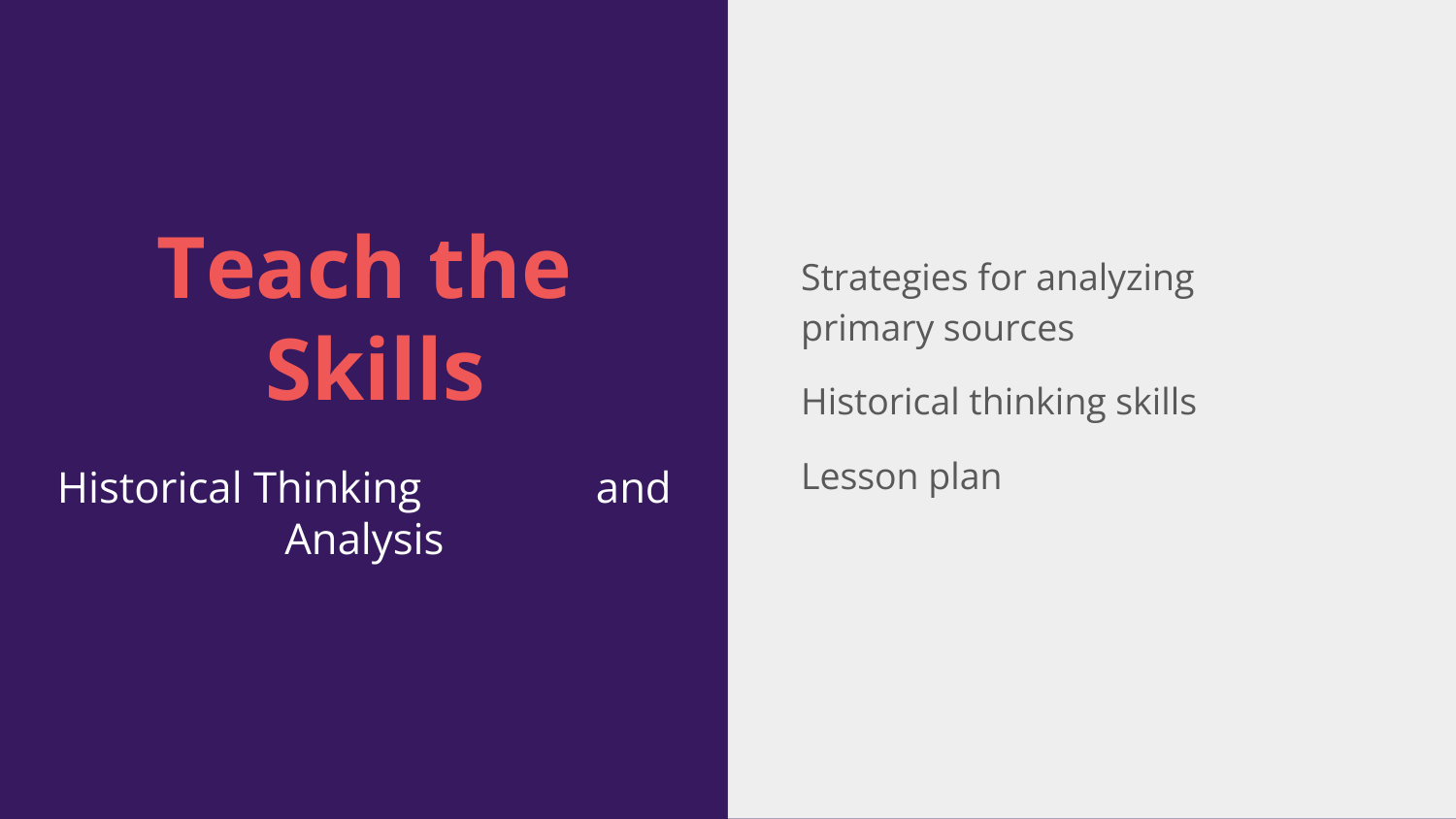

Strategies for analyzing primary sources
Historical thinking skills
Lesson plan

# Teach the
 Skills
Historical Thinking                and Analysis